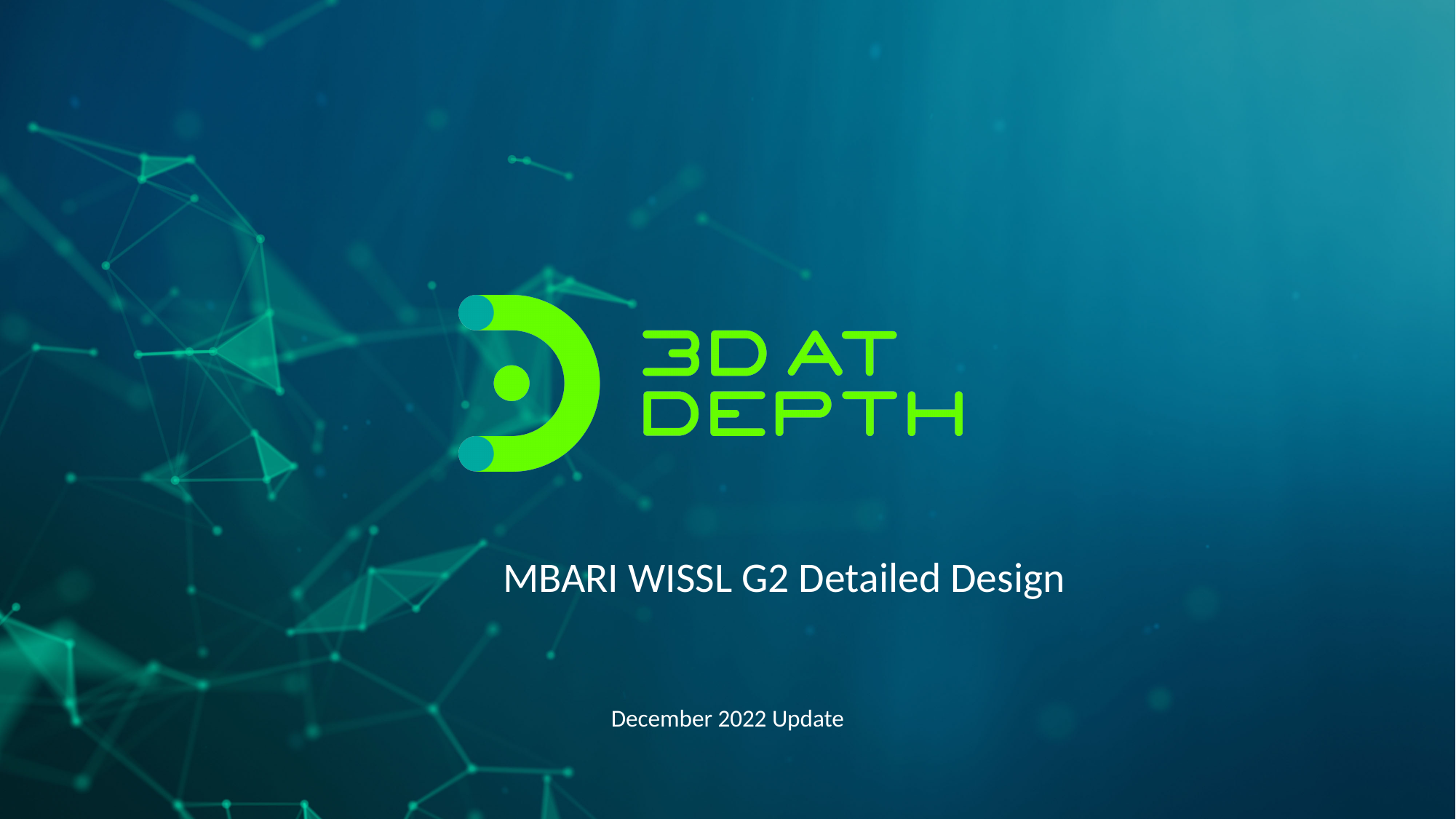

MBARI WISSL G2 Detailed Design
December 2022 Update